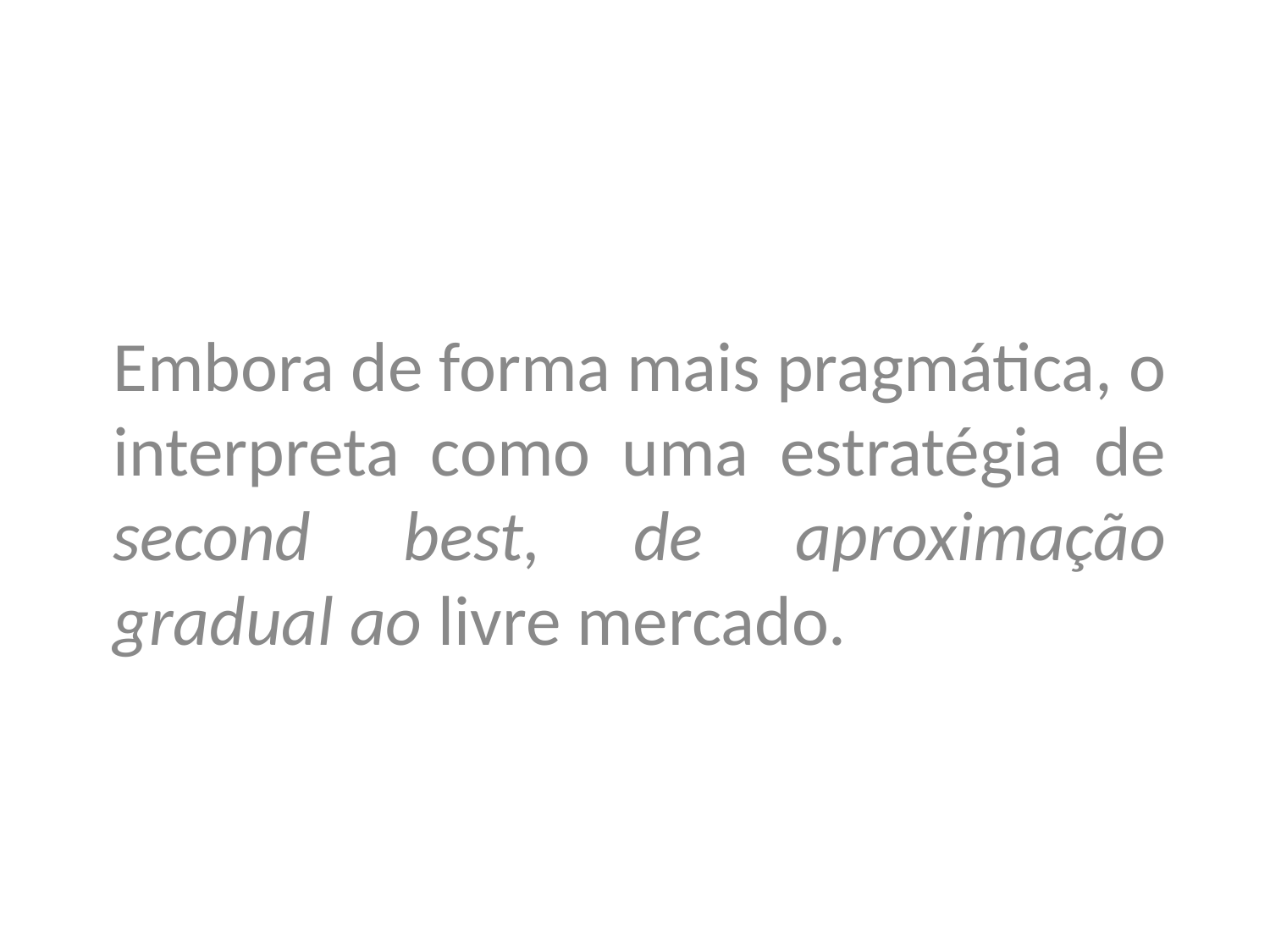

Embora de forma mais pragmática, o interpreta como uma estratégia de second best, de aproximação gradual ao livre mercado.